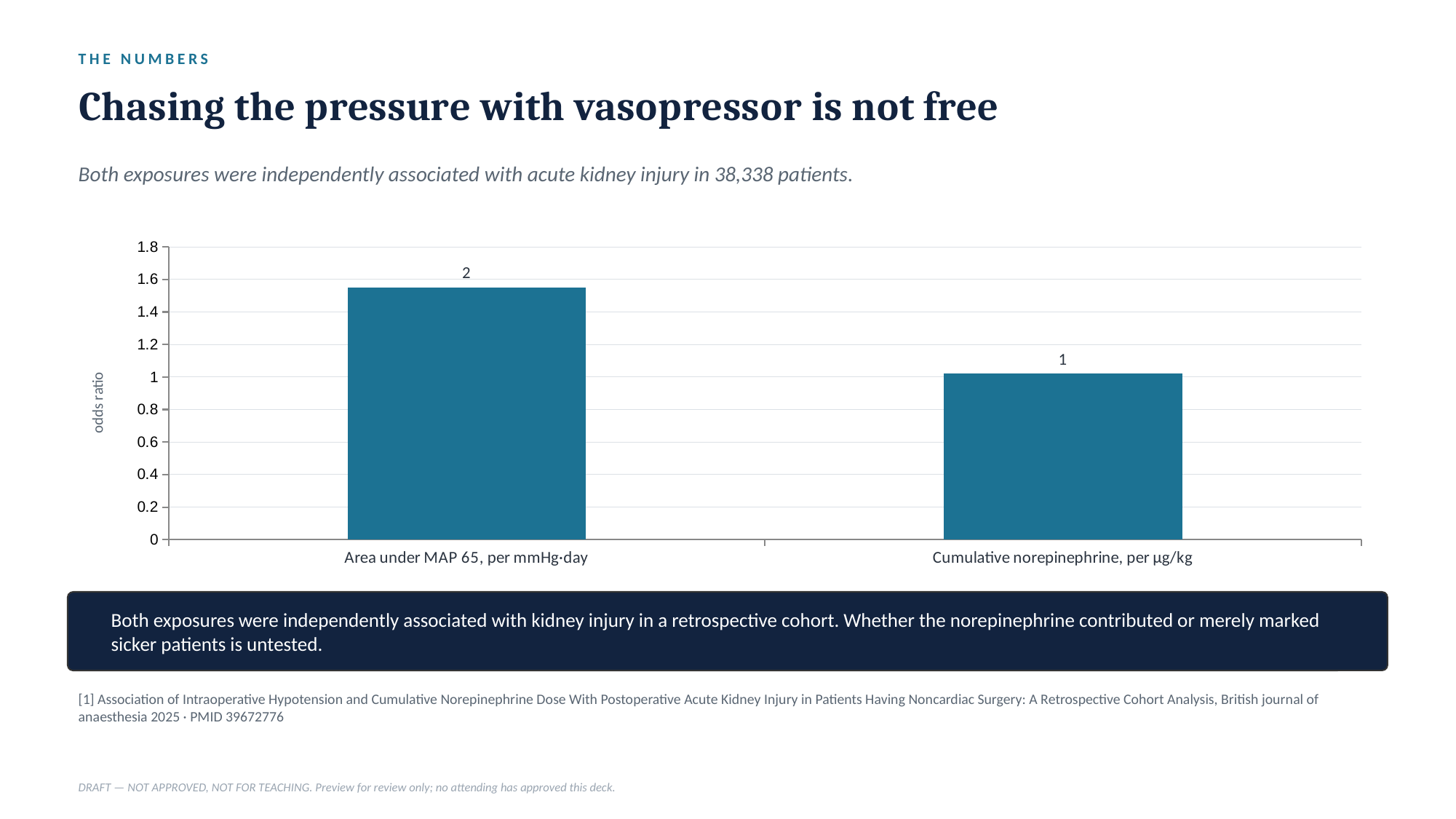

THE NUMBERS
Chasing the pressure with vasopressor is not free
Both exposures were independently associated with acute kidney injury in 38,338 patients.

### Chart

| Category | Adjusted odds ratio for AKI |
|---|---|
| Area under MAP 65, per mmHg·day | 1.55 |
| Cumulative norepinephrine, per µg/kg | 1.02 |
Both exposures were independently associated with kidney injury in a retrospective cohort. Whether the norepinephrine contributed or merely marked sicker patients is untested.
[1] Association of Intraoperative Hypotension and Cumulative Norepinephrine Dose With Postoperative Acute Kidney Injury in Patients Having Noncardiac Surgery: A Retrospective Cohort Analysis, British journal of anaesthesia 2025 · PMID 39672776
DRAFT — NOT APPROVED, NOT FOR TEACHING. Preview for review only; no attending has approved this deck.